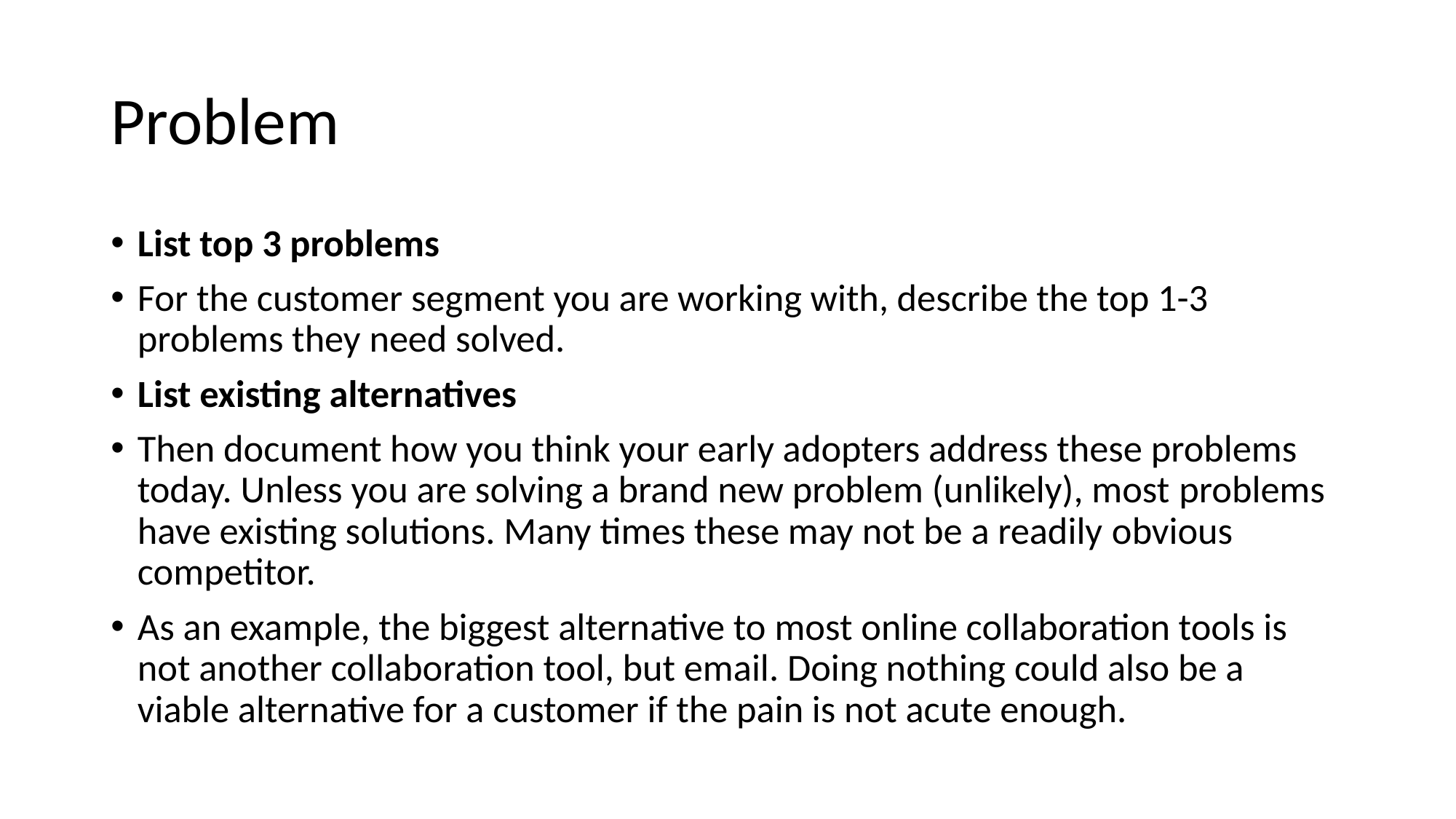

# Problem
List top 3 problems
For the customer segment you are working with, describe the top 1-3 problems they need solved.
List existing alternatives
Then document how you think your early adopters address these problems today. Unless you are solving a brand new problem (unlikely), most problems have existing solutions. Many times these may not be a readily obvious competitor.
As an example, the biggest alternative to most online collaboration tools is not another collaboration tool, but email. Doing nothing could also be a viable alternative for a customer if the pain is not acute enough.